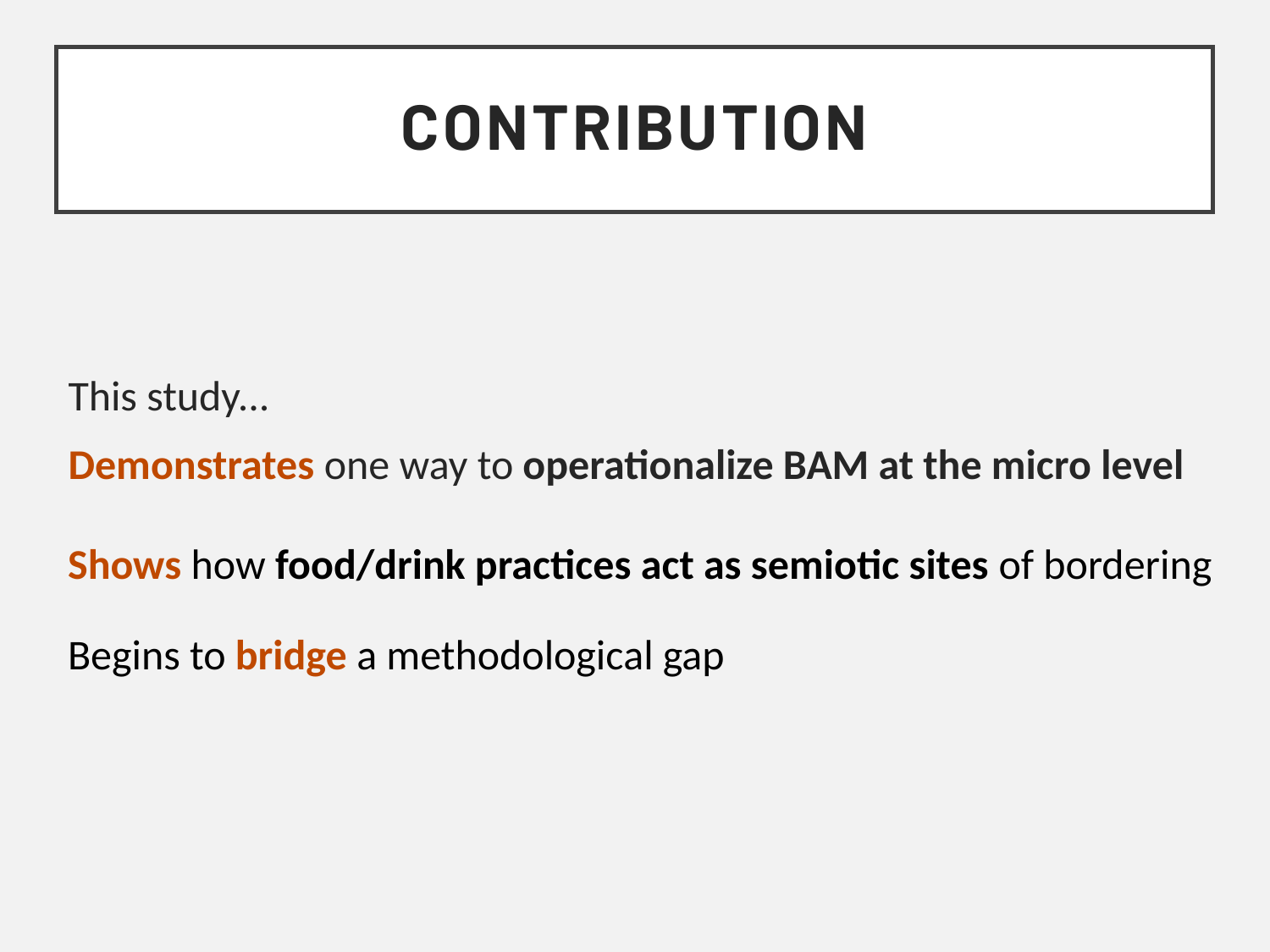

# contribution
This study...
Demonstrates one way to operationalize BAM at the micro level

Shows how food/drink practices act as semiotic sites of bordering
Begins to bridge a methodological gap